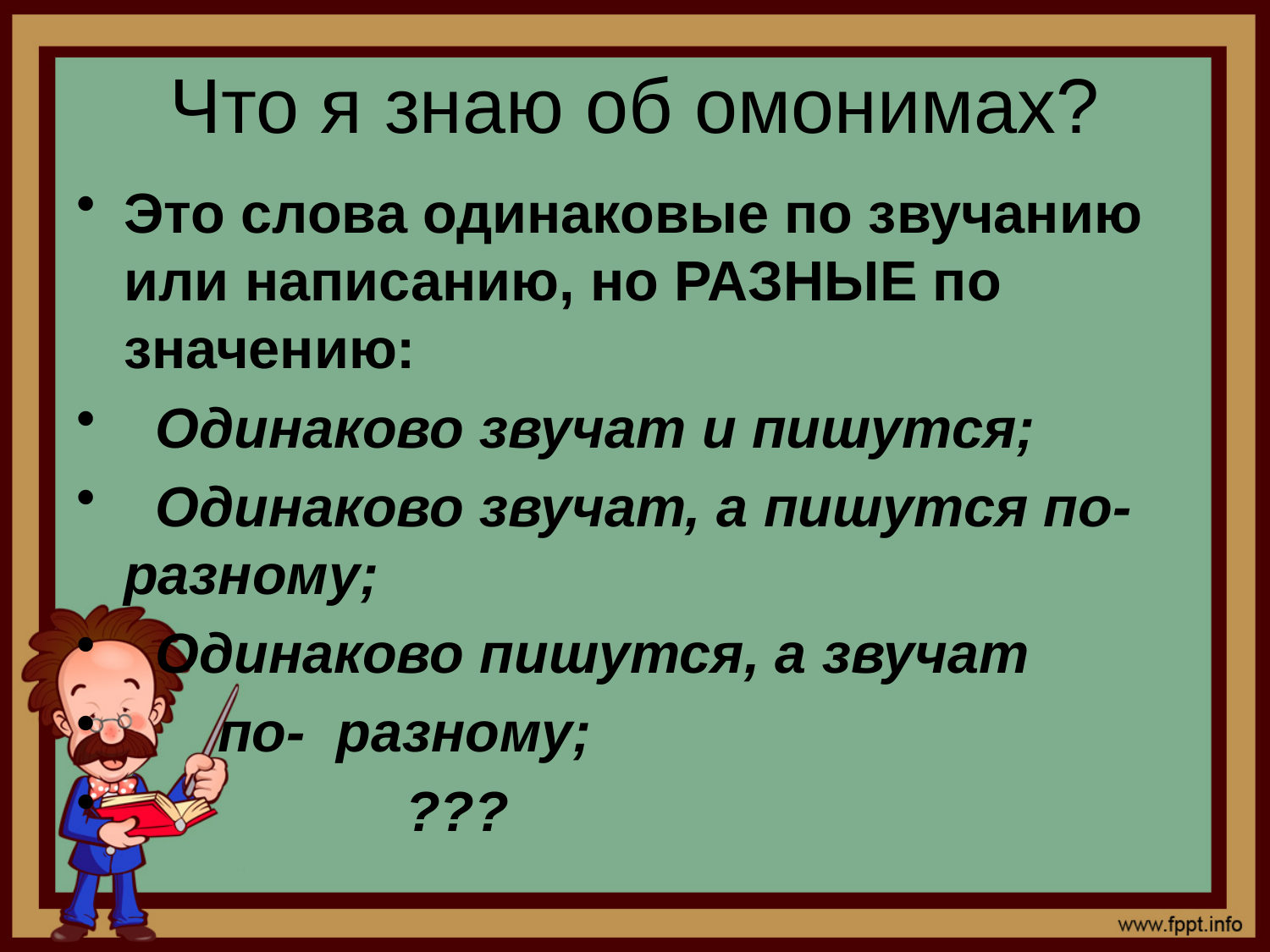

# Что я знаю об омонимах?
Это слова одинаковые по звучанию или написанию, но РАЗНЫЕ по значению:
  Одинаково звучат и пишутся;
  Одинаково звучат, а пишутся по-разному;
  Одинаково пишутся, а звучат
      по-  разному;
                  ???